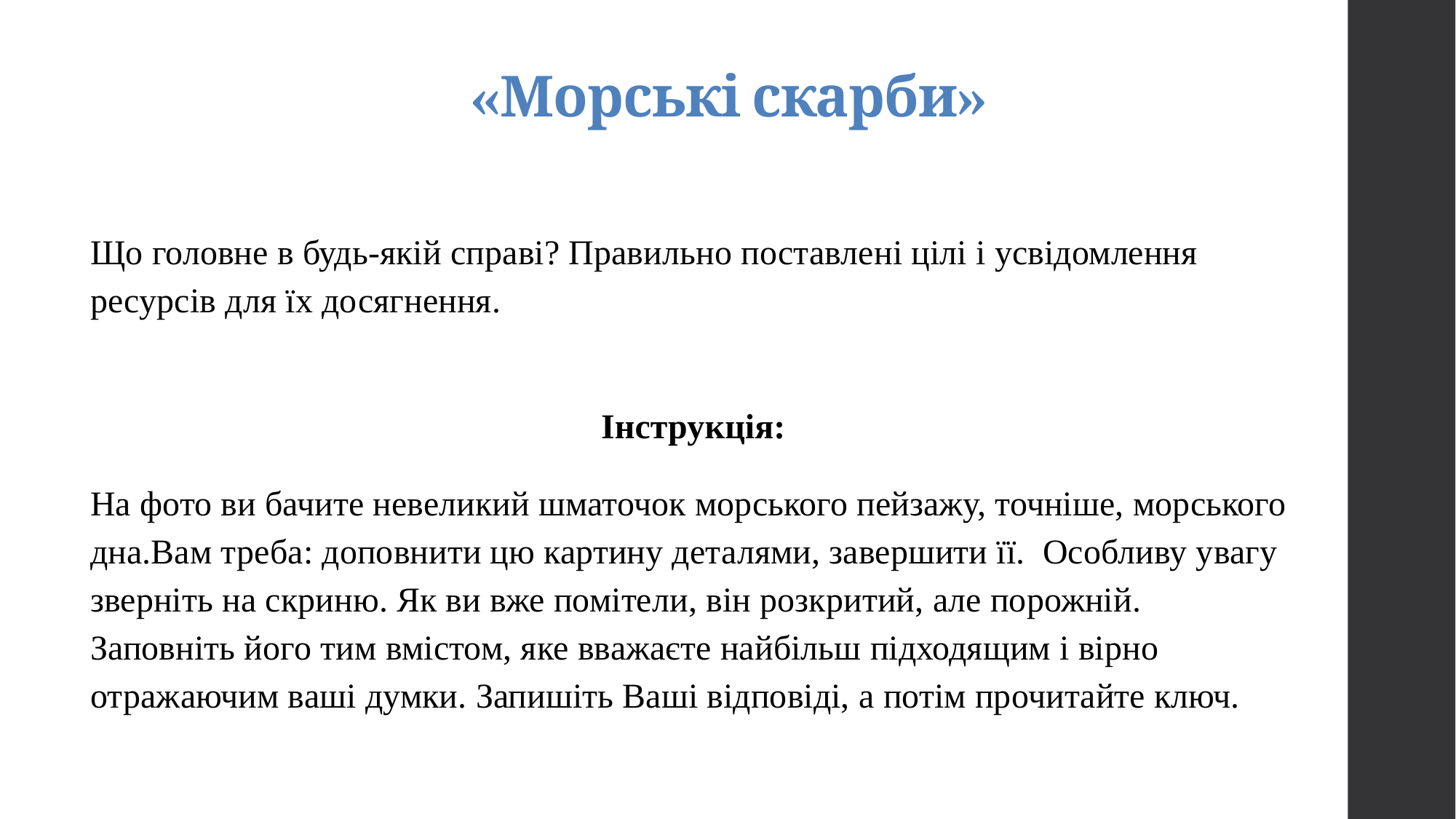

# «Морські скарби»
Що головне в будь-якій справі? Правильно поставлені цілі і усвідомлення ресурсів для їх досягнення.
Інструкція:
На фото ви бачите невеликий шматочок морського пейзажу, точніше, морського дна.Вам треба: доповнити цю картину деталями, завершити її.  Особливу увагу зверніть на скриню. Як ви вже помітели, він розкритий, але порожній. Заповніть його тим вмістом, яке вважаєте найбільш підходящим і вірно отражаючим ваші думки. Запишіть Ваші відповіді, а потім прочитайте ключ.